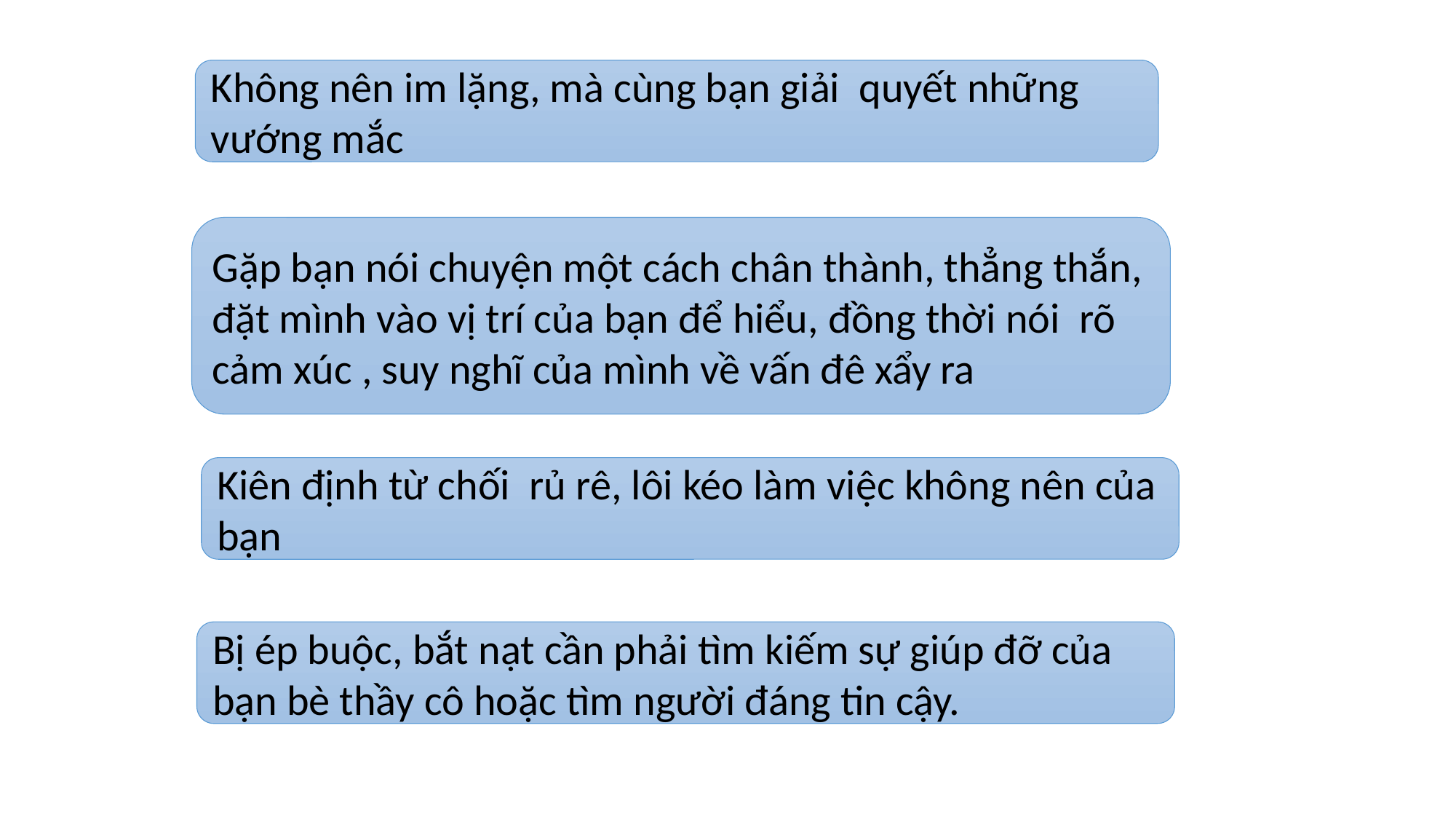

Không nên im lặng, mà cùng bạn giải  quyết những vướng mắc
Gặp bạn nói chuyện một cách chân thành, thẳng thắn, đặt mình vào vị trí của bạn để hiểu, đồng thời nói  rõ cảm xúc , suy nghĩ của mình về vấn đê xẩy ra
Kiên định từ chối  rủ rê, lôi kéo làm việc không nên của bạn
Bị ép buộc, bắt nạt cần phải tìm kiếm sự giúp đỡ của bạn bè thầy cô hoặc tìm người đáng tin cậy.